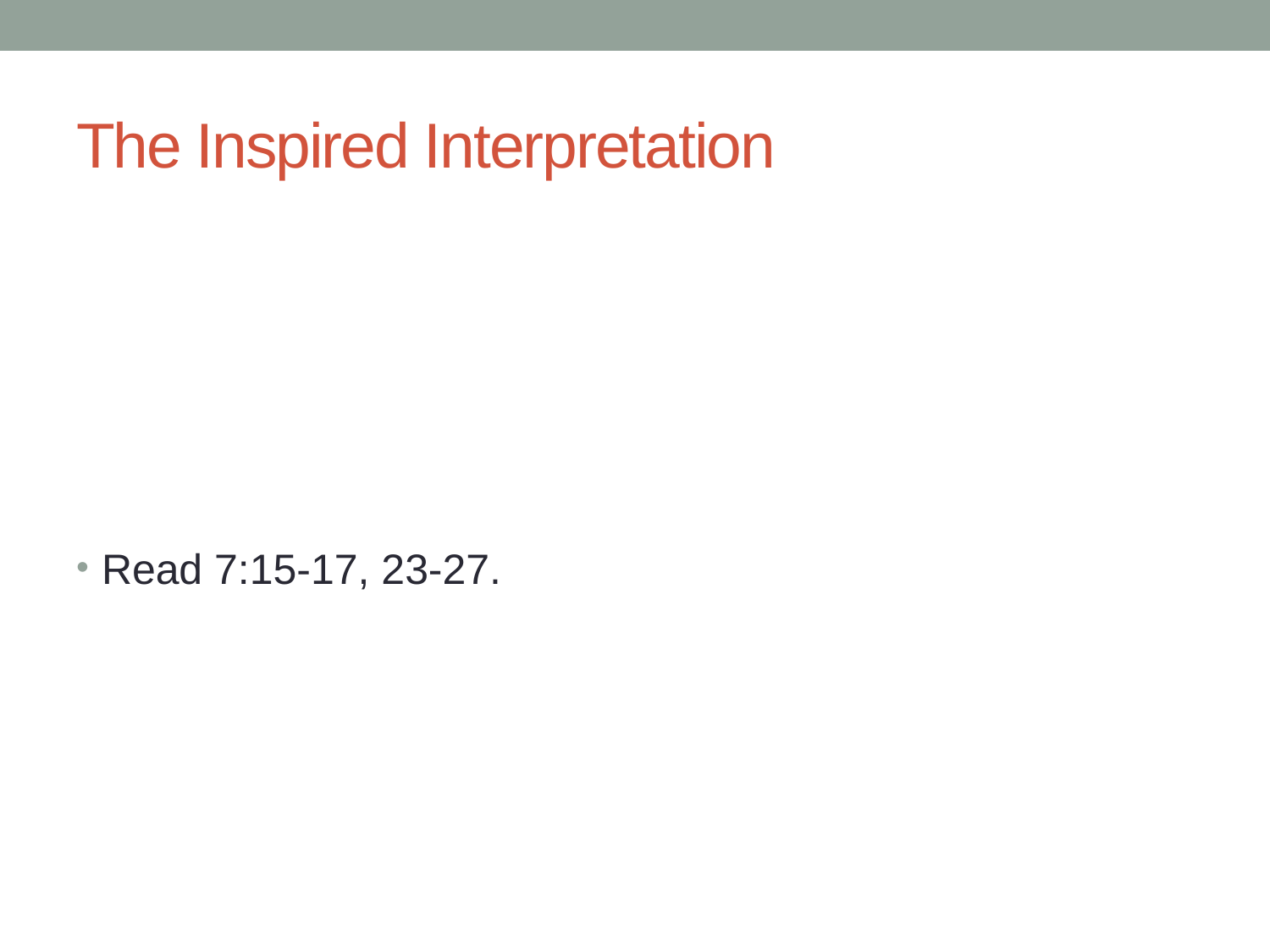

# The Inspired Interpretation
Read 7:15-17, 23-27.